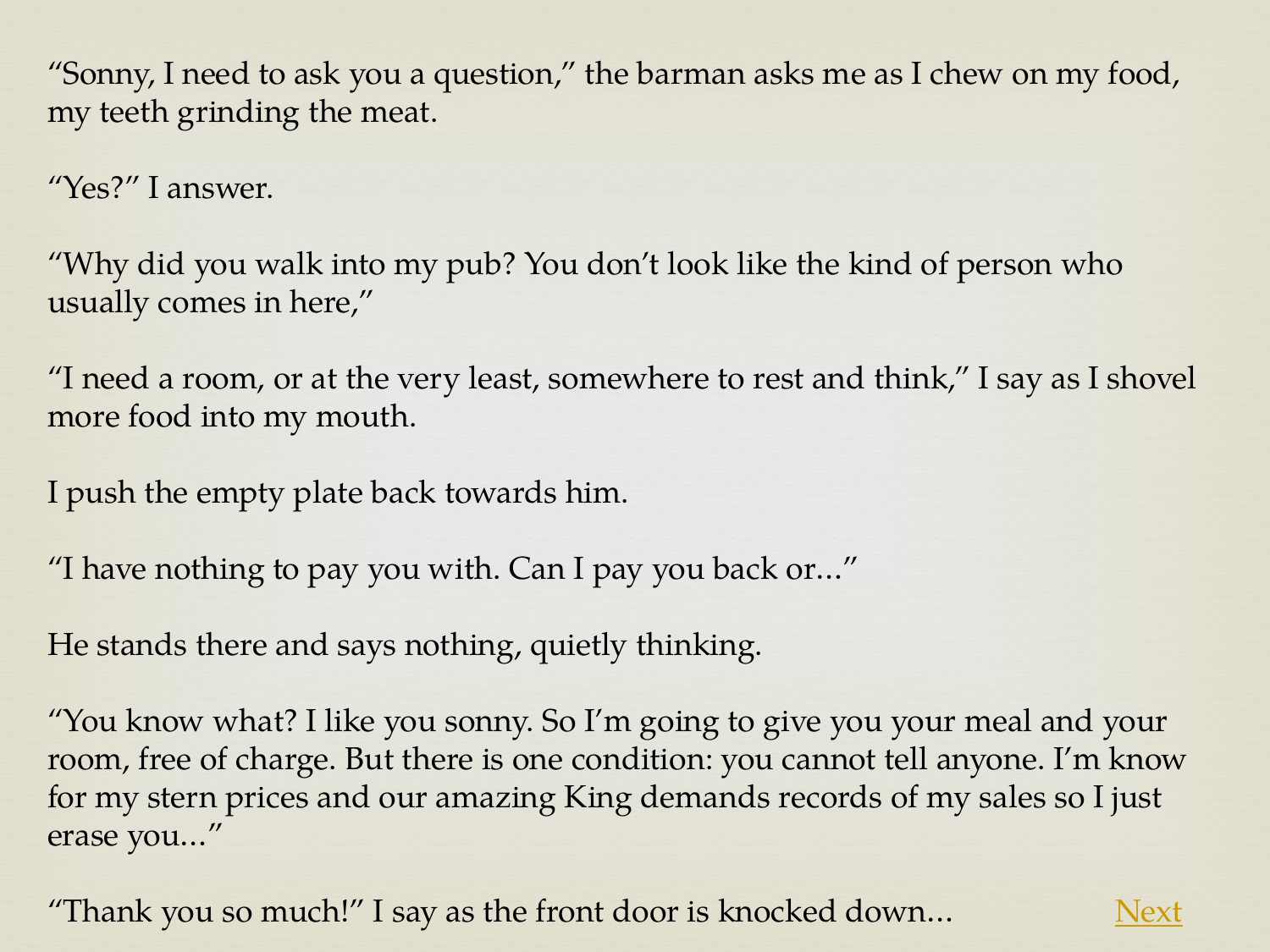

“Sonny, I need to ask you a question,” the barman asks me as I chew on my food, my teeth grinding the meat.

“Yes?” I answer.

“Why did you walk into my pub? You don’t look like the kind of person who usually comes in here,”

“I need a room, or at the very least, somewhere to rest and think,” I say as I shovel more food into my mouth.

I push the empty plate back towards him.

“I have nothing to pay you with. Can I pay you back or…”

He stands there and says nothing, quietly thinking.

“You know what? I like you sonny. So I’m going to give you your meal and your room, free of charge. But there is one condition: you cannot tell anyone. I’m know for my stern prices and our amazing King demands records of my sales so I just erase you…”

“Thank you so much!” I say as the front door is knocked down…                    Next